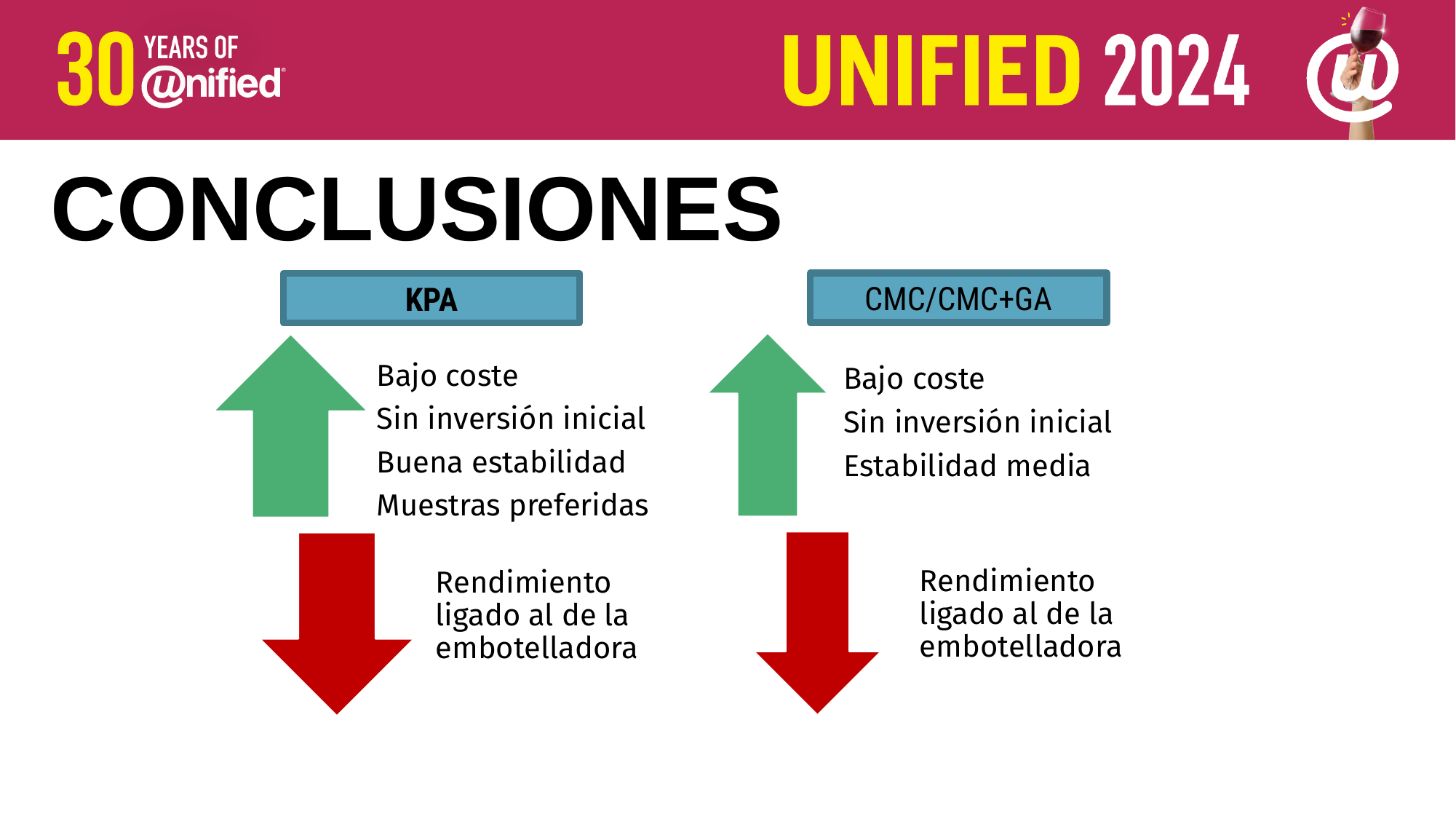

CONCLUSIONES
CMC/CMC+GA
KPA
Bajo coste
Sin inversión inicial
Buena estabilidad
Muestras preferidas
Rendimiento ligado al de la embotelladora
Bajo coste
Sin inversión inicial
Estabilidad media
Rendimiento ligado al de la embotelladora